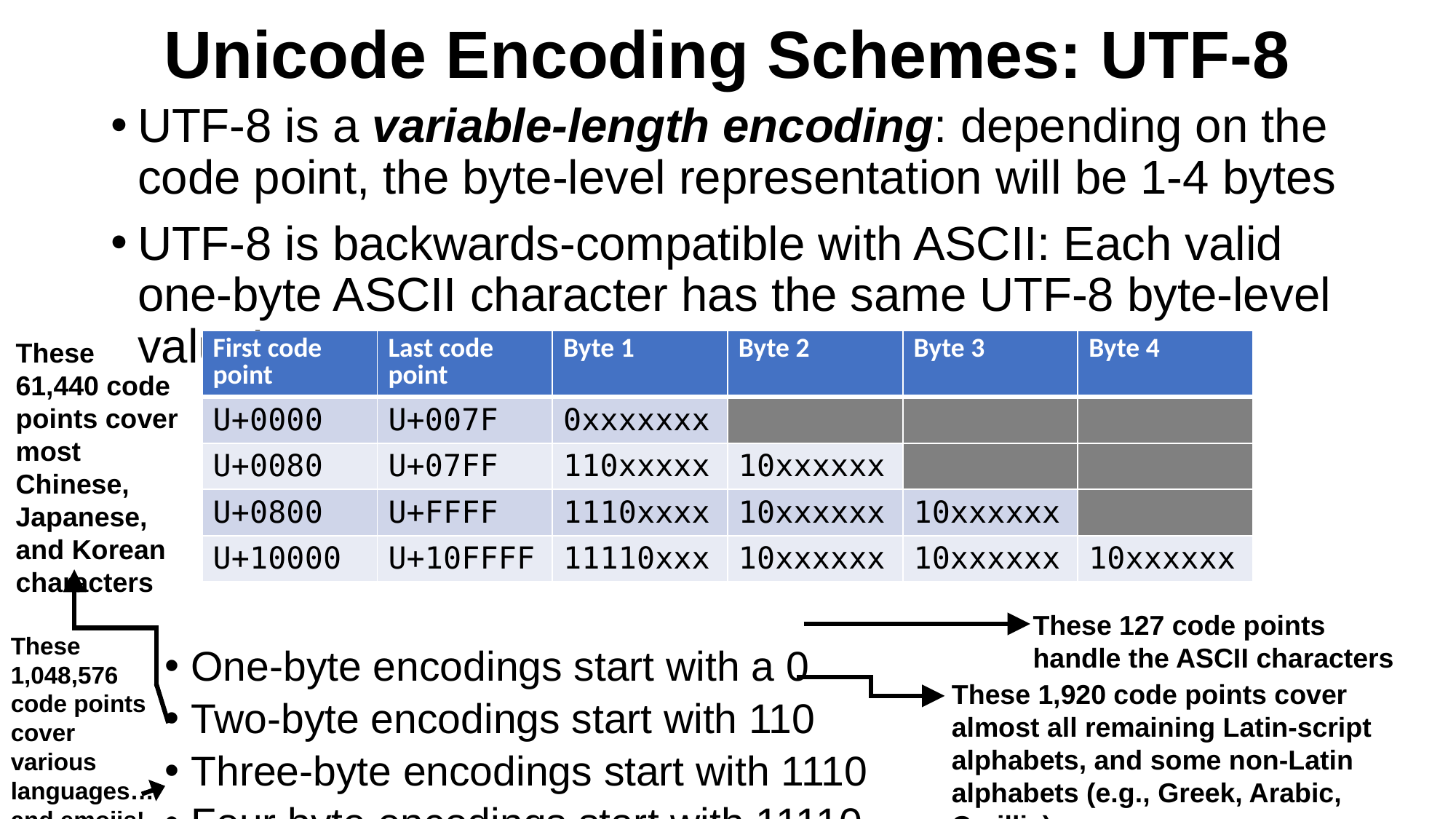

# Unicode Encoding Schemes: UTF-8
UTF-8 is a variable-length encoding: depending on the code point, the byte-level representation will be 1-4 bytes
UTF-8 is backwards-compatible with ASCII: Each valid one-byte ASCII character has the same UTF-8 byte-level value!

One-byte encodings start with a 0
Two-byte encodings start with 110
Three-byte encodings start with 1110
Four byte encodings start with 11110
These 61,440 code points cover most
Chinese, Japanese, and Korean characters
| First code point | Last code point | Byte 1 | Byte 2 | Byte 3 | Byte 4 |
| --- | --- | --- | --- | --- | --- |
| U+0000 | U+007F | 0xxxxxxx |  |  |  |
| U+0080 | U+07FF | 110xxxxx | 10xxxxxx |  |  |
| U+0800 | U+FFFF | 1110xxxx | 10xxxxxx | 10xxxxxx |  |
| U+10000 | U+10FFFF | 11110xxx | 10xxxxxx | 10xxxxxx | 10xxxxxx |
These 127 code points handle the ASCII characters
These 1,048,576 code points cover various languages…
and emojis!
These 1,920 code points cover almost all remaining Latin-script alphabets, and some non-Latin alphabets (e.g., Greek, Arabic, Cyrillic)